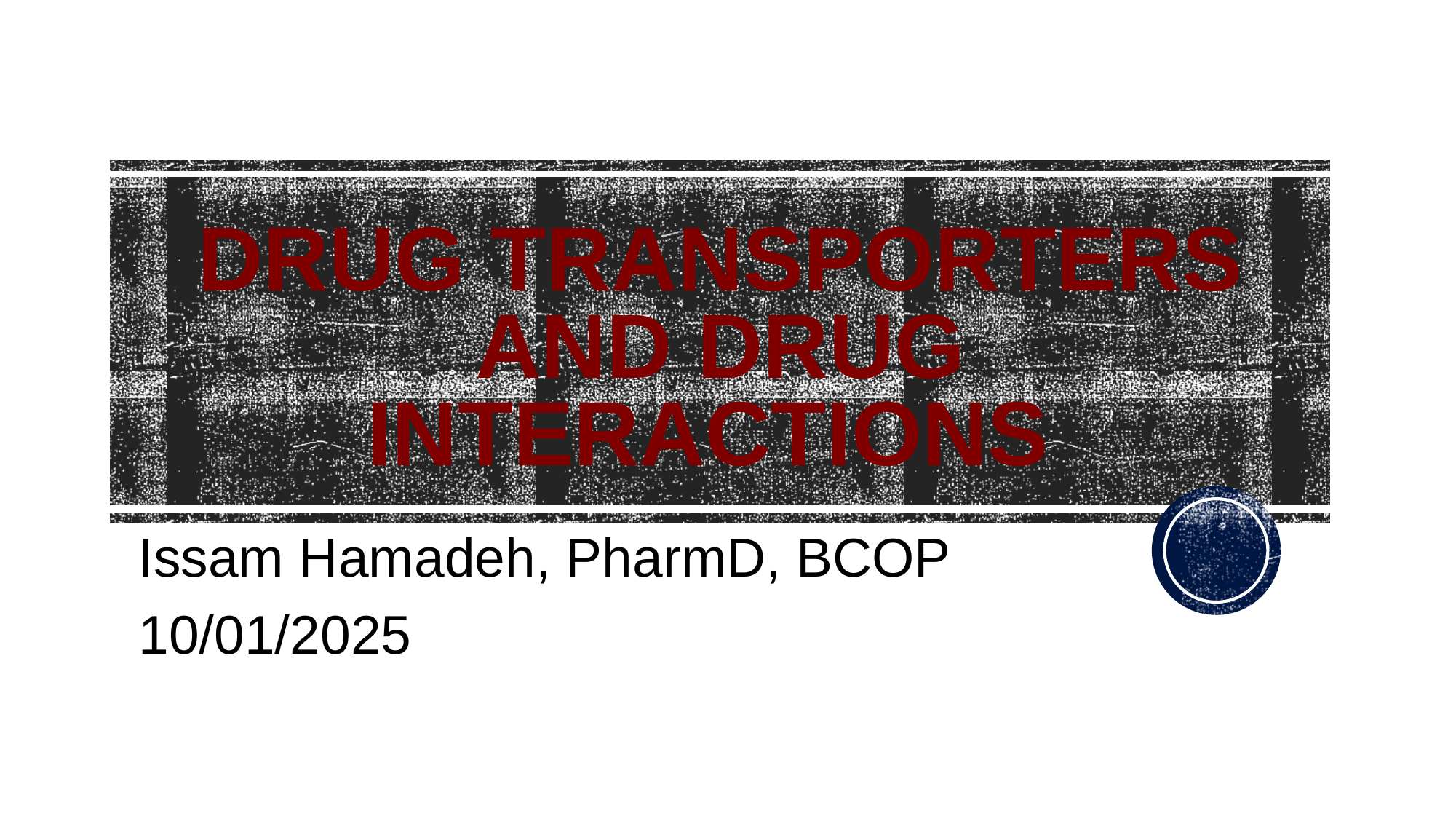

# Drug Transporters and Drug Interactions
Issam Hamadeh, PharmD, BCOP
10/01/2025